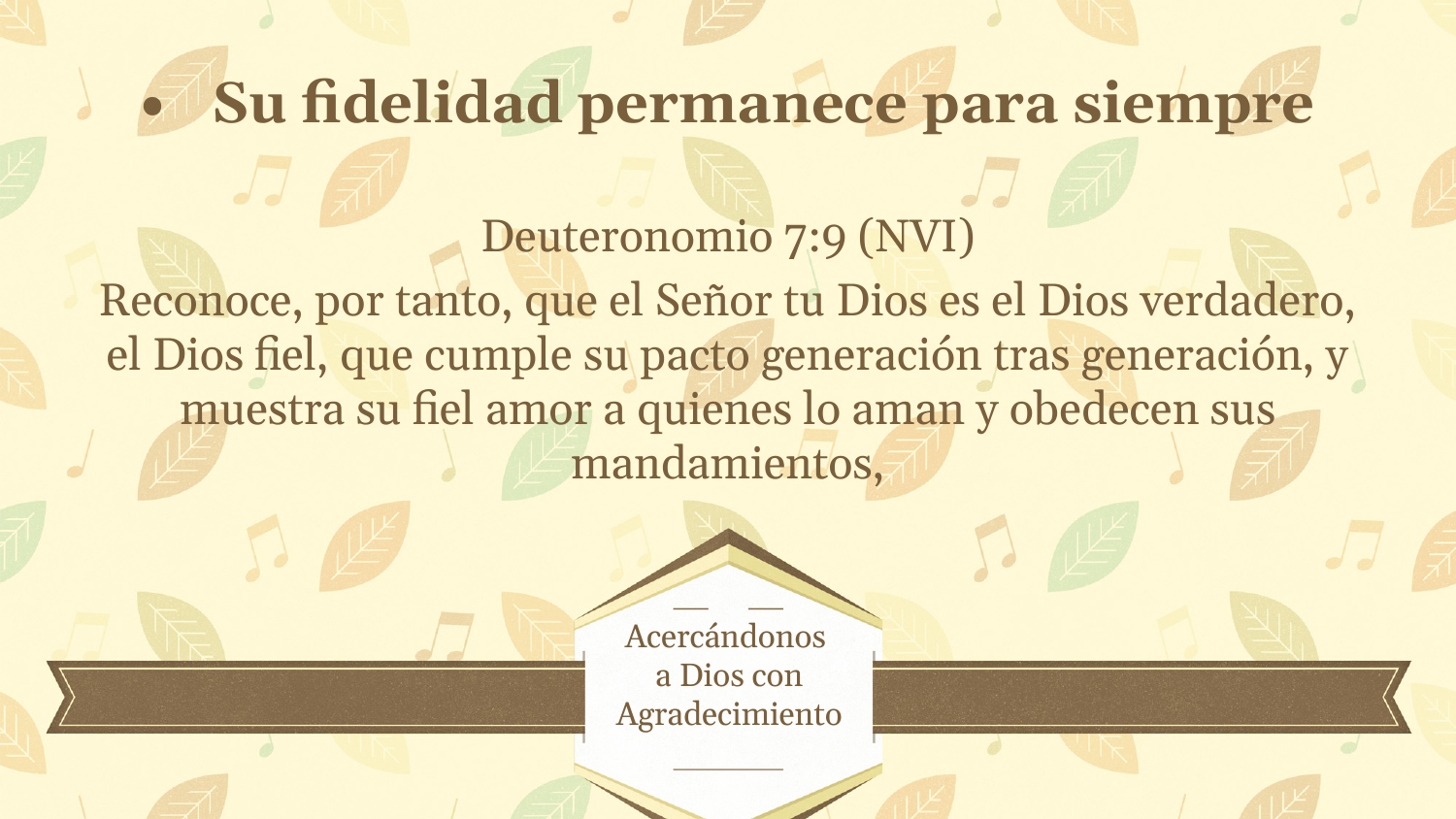

•	Su fidelidad permanece para siempre

Deuteronomio 7:9 (NVI)
Reconoce, por tanto, que el Señor tu Dios es el Dios verdadero, el Dios fiel, que cumple su pacto generación tras generación, y muestra su fiel amor a quienes lo aman y obedecen sus mandamientos,
# Acercándonos a Dios con Agradecimiento